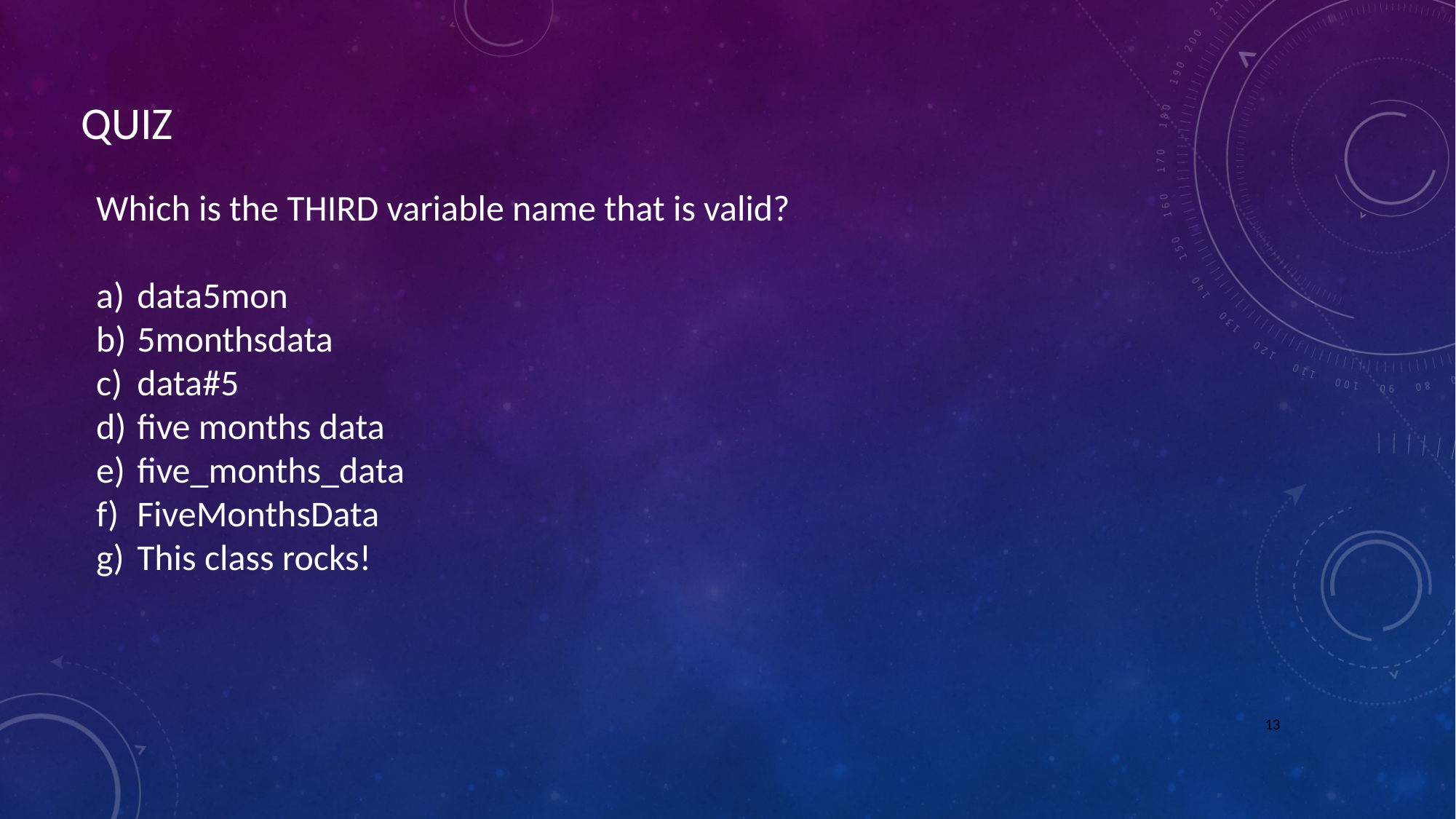

QUIZ
Which is the THIRD variable name that is valid?

data5mon
5monthsdata
data#5
five months data
five_months_data
FiveMonthsData
This class rocks!
13